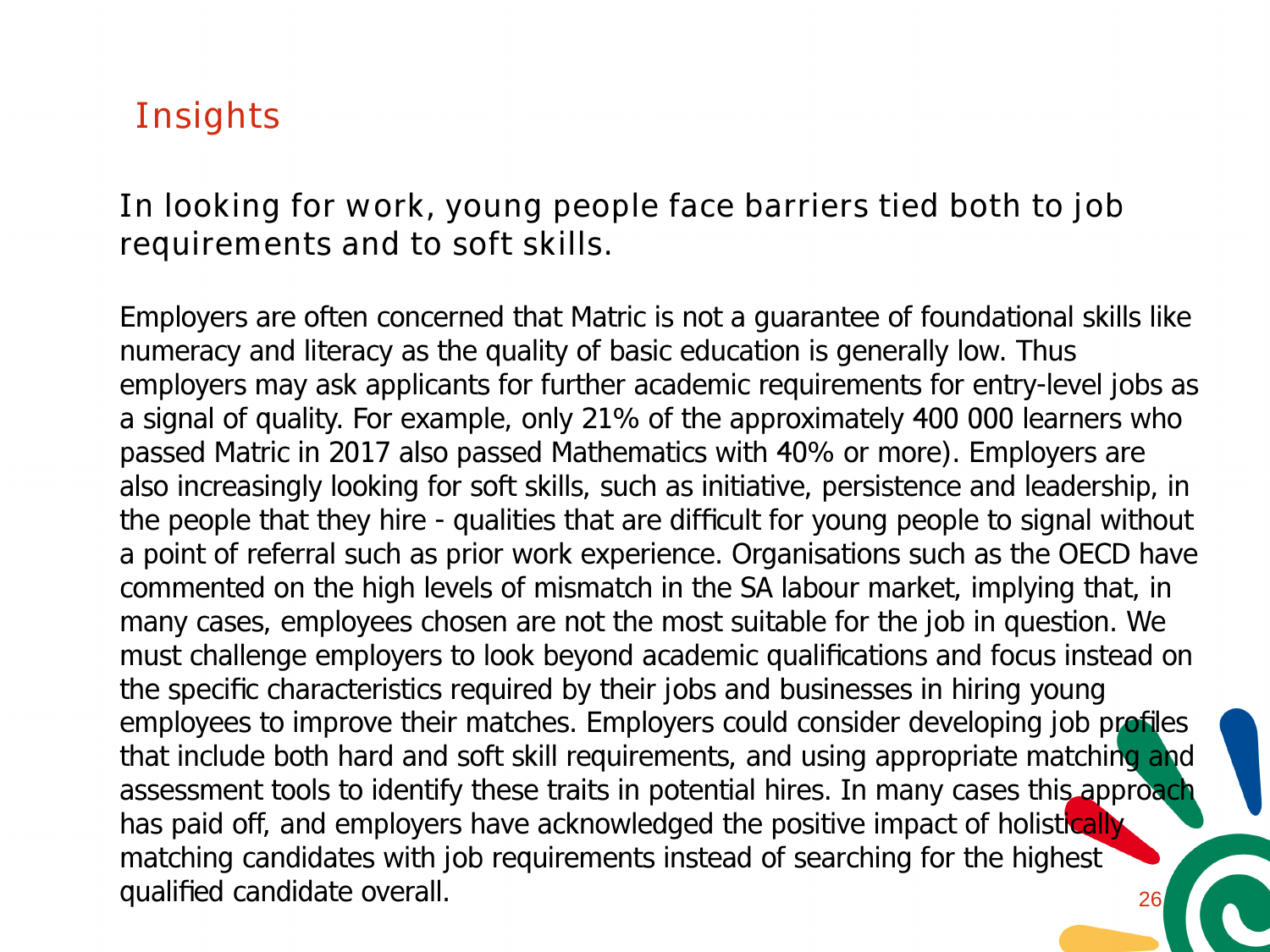

# Insights
In looking for work, young people face barriers tied both to job requirements and to soft skills.

Employers are often concerned that Matric is not a guarantee of foundational skills like numeracy and literacy as the quality of basic education is generally low. Thus employers may ask applicants for further academic requirements for entry-level jobs as a signal of quality. For example, only 21% of the approximately 400 000 learners who passed Matric in 2017 also passed Mathematics with 40% or more). Employers are also increasingly looking for soft skills, such as initiative, persistence and leadership, in the people that they hire - qualities that are difficult for young people to signal without a point of referral such as prior work experience. Organisations such as the OECD have commented on the high levels of mismatch in the SA labour market, implying that, in many cases, employees chosen are not the most suitable for the job in question. We must challenge employers to look beyond academic qualifications and focus instead on the specific characteristics required by their jobs and businesses in hiring young employees to improve their matches. Employers could consider developing job profiles that include both hard and soft skill requirements, and using appropriate matching and assessment tools to identify these traits in potential hires. In many cases this approach has paid off, and employers have acknowledged the positive impact of holistically matching candidates with job requirements instead of searching for the highest qualified candidate overall.
26